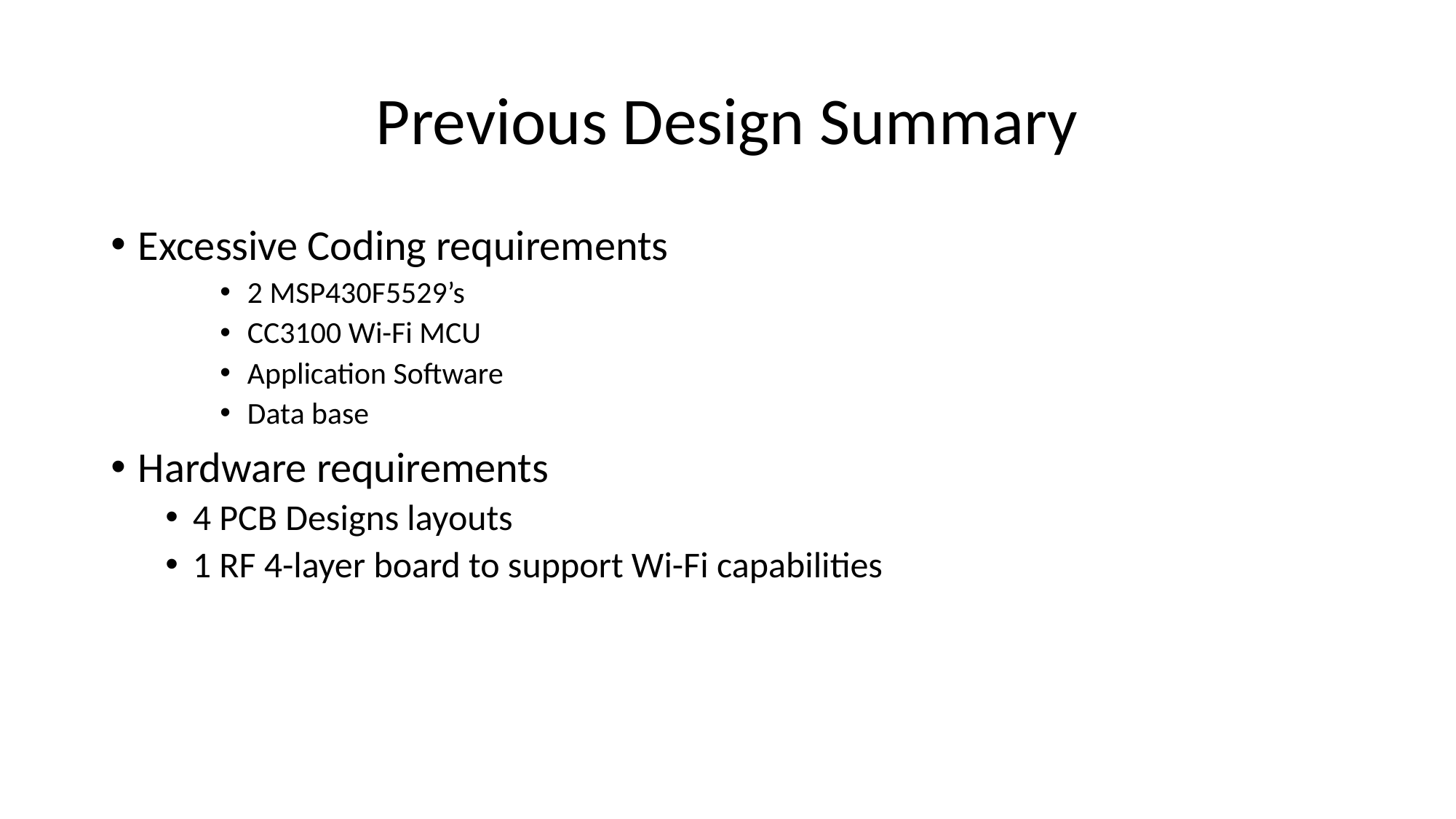

# Previous Design Summary
Excessive Coding requirements
2 MSP430F5529’s
CC3100 Wi-Fi MCU
Application Software
Data base
Hardware requirements
4 PCB Designs layouts
1 RF 4-layer board to support Wi-Fi capabilities